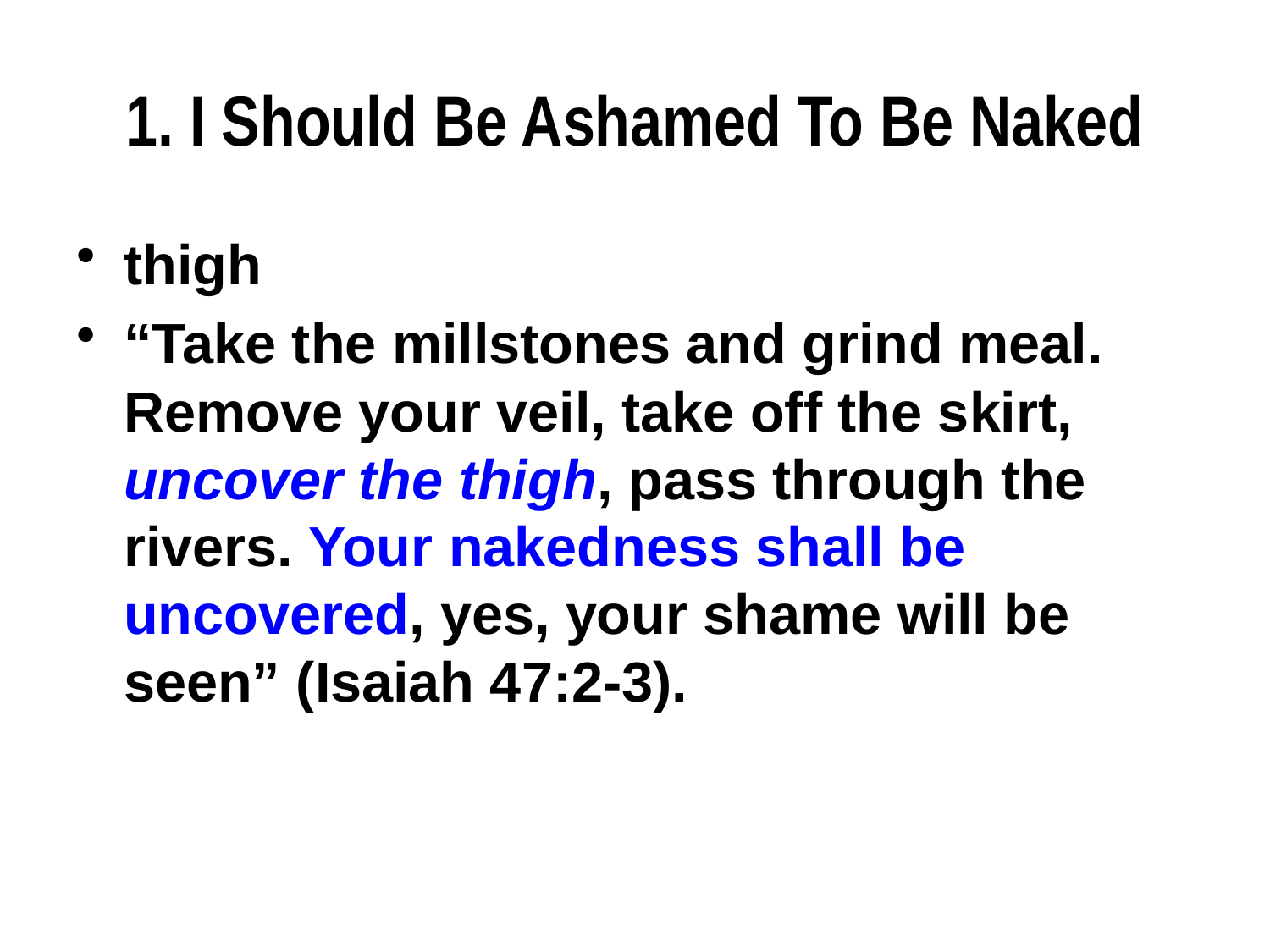

# 1. I Should Be Ashamed To Be Naked
thigh
“Take the millstones and grind meal. Remove your veil, take off the skirt, uncover the thigh, pass through the rivers. Your nakedness shall be uncovered, yes, your shame will be seen” (Isaiah 47:2-3).